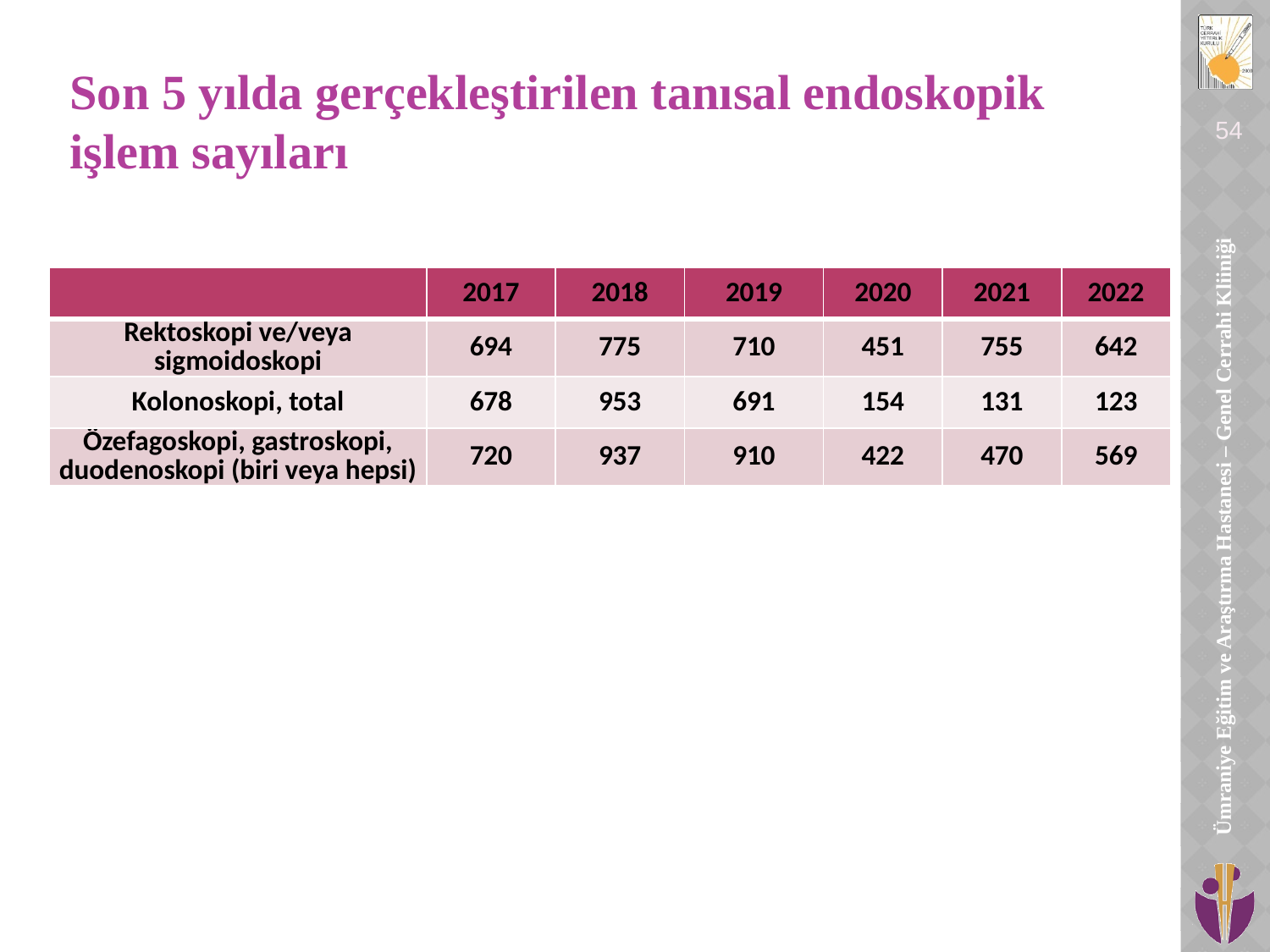

# Son 5 yılda gerçekleştirilen tanısal endoskopik işlem sayıları
54
|  | 2017 | 2018 | 2019 | 2020 | 2021 | 2022 |
| --- | --- | --- | --- | --- | --- | --- |
| Rektoskopi ve/veya sigmoidoskopi | 694 | 775 | 710 | 451 | 755 | 642 |
| Kolonoskopi, total | 678 | 953 | 691 | 154 | 131 | 123 |
| Özefagoskopi, gastroskopi, duodenoskopi (biri veya hepsi) | 720 | 937 | 910 | 422 | 470 | 569 |